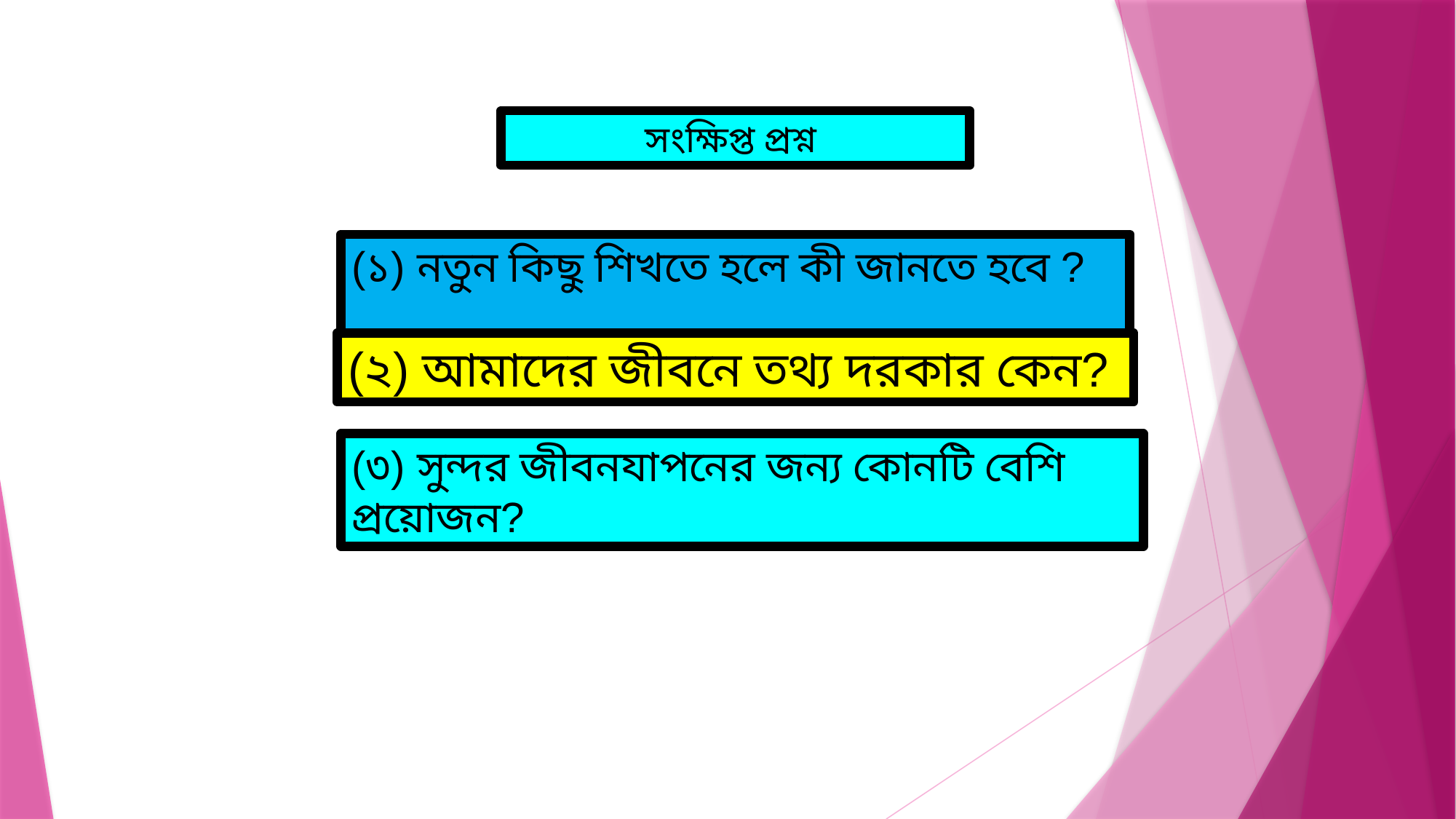

সংক্ষিপ্ত প্রশ্ন
(১) নতুন কিছু শিখতে হলে কী জানতে হবে ?
(২) আমাদের জীবনে তথ্য দরকার কেন?
(৩) সুন্দর জীবনযাপনের জন্য কোনটি বেশি প্রয়োজন?